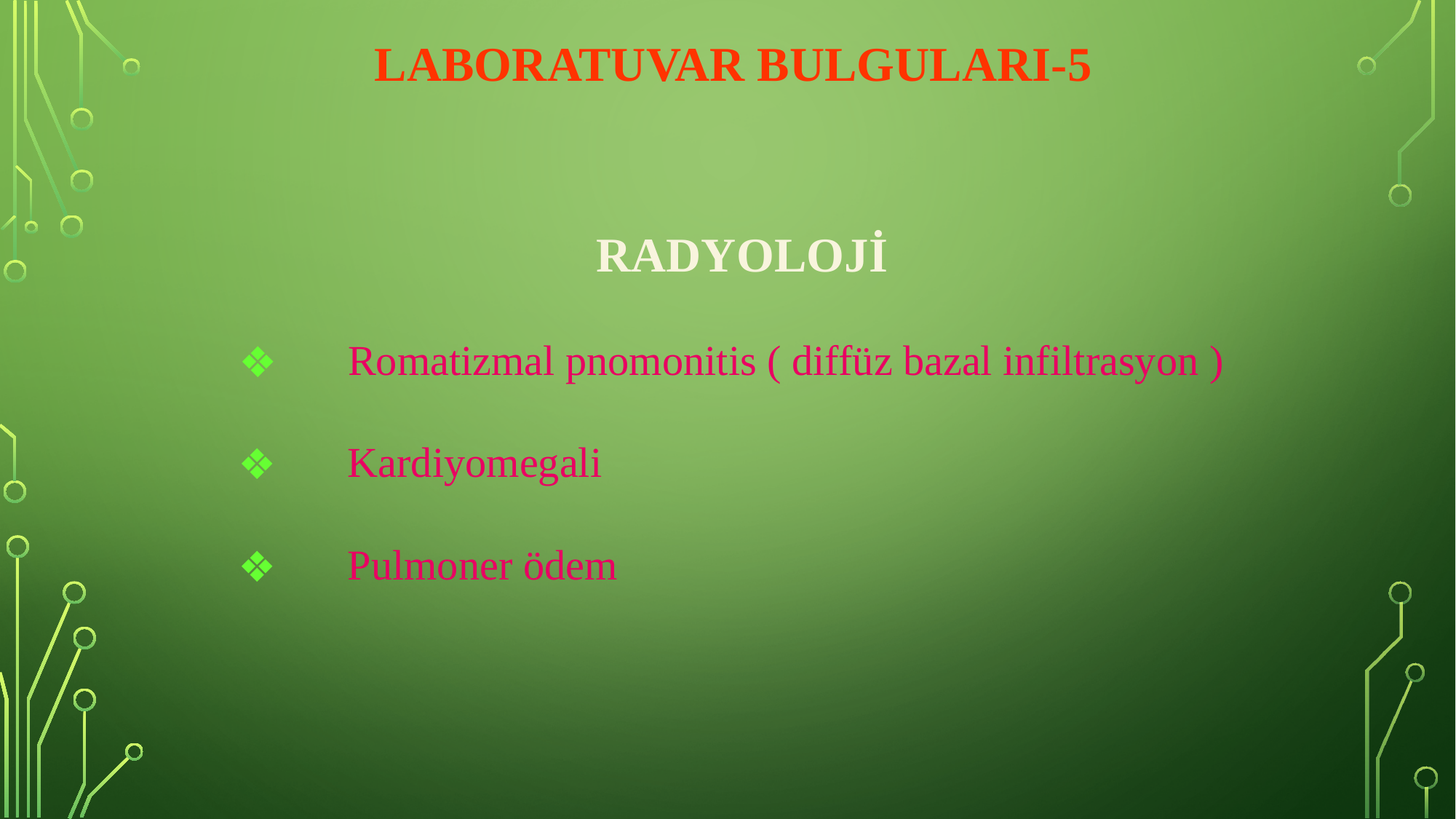

LABORATUVAR BULGULARI-5

 RADYOLOJİ
	Romatizmal pnomonitis ( diffüz bazal infiltrasyon )
      	Kardiyomegali
     	Pulmoner ödem